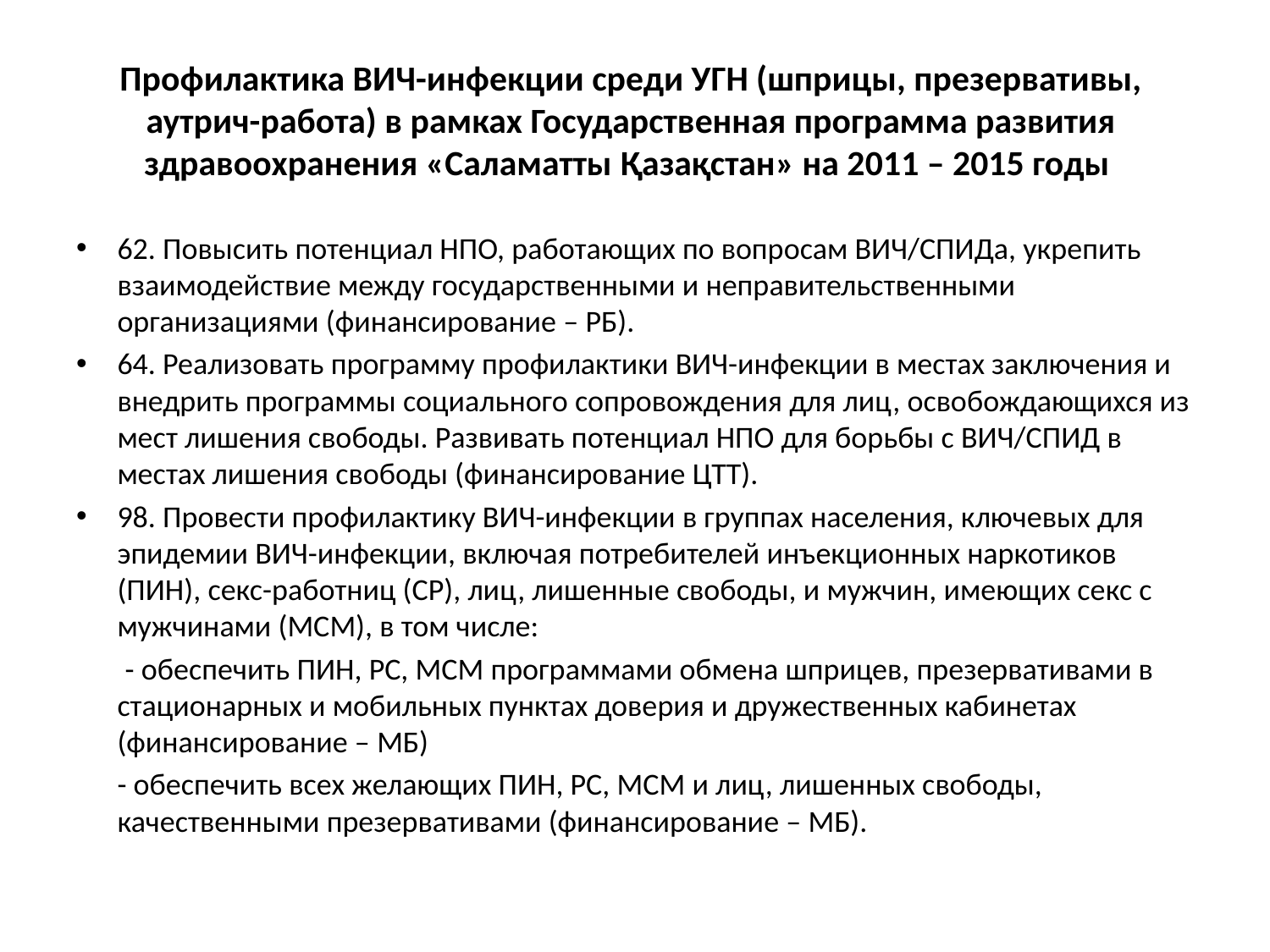

# Профилактика ВИЧ-инфекции среди УГН (шприцы, презервативы, аутрич-работа) в рамках Государственная программа развития здравоохранения «Саламатты Қазақстан» на 2011 – 2015 годы
62. Повысить потенциал НПО, работающих по вопросам ВИЧ/СПИДа, укрепить взаимодействие между государственными и неправительственными организациями (финансирование – РБ).
64. Реализовать программу профилактики ВИЧ-инфекции в местах заключения и внедрить программы социального сопровождения для лиц, освобождающихся из мест лишения свободы. Развивать потенциал НПО для борьбы с ВИЧ/СПИД в местах лишения свободы (финансирование ЦТТ).
98. Провести профилактику ВИЧ-инфекции в группах населения, ключевых для эпидемии ВИЧ-инфекции, включая потребителей инъекционных наркотиков (ПИН), секс-работниц (СР), лиц, лишенные свободы, и мужчин, имеющих секс с мужчинами (МСМ), в том числе:
       - обеспечить ПИН, РС, МСМ программами обмена шприцев, презервативами в стационарных и мобильных пунктах доверия и дружественных кабинетах (финансирование – МБ)
	- обеспечить всех желающих ПИН, РС, МСМ и лиц, лишенных свободы, качественными презервативами (финансирование – МБ).